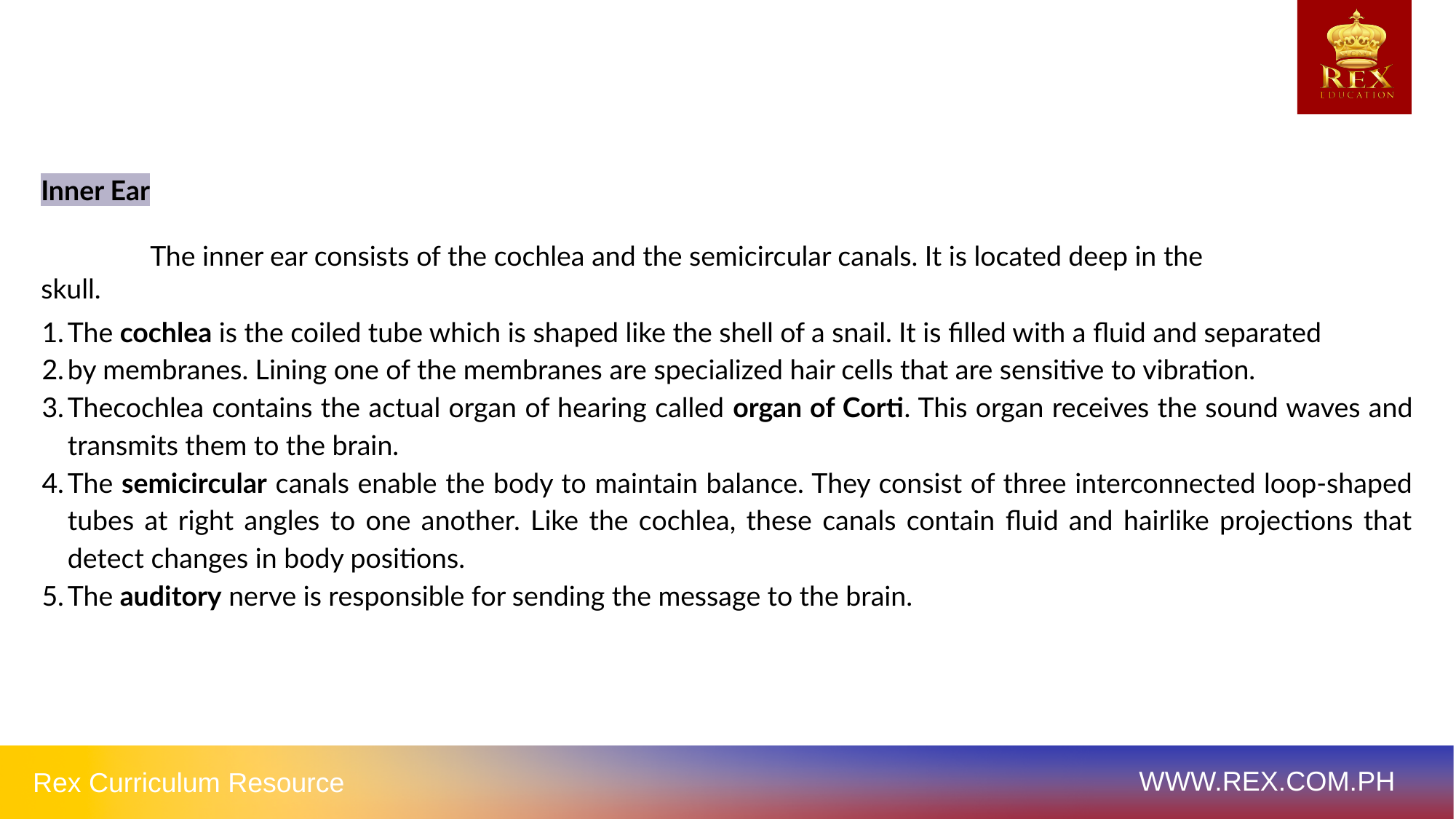

Inner Ear

	The inner ear consists of the cochlea and the semicircular canals. It is located deep in the skull.
The cochlea is the coiled tube which is shaped like the shell of a snail. It is filled with a fluid and separated
by membranes. Lining one of the membranes are specialized hair cells that are sensitive to vibration.
Thecochlea contains the actual organ of hearing called organ of Corti. This organ receives the sound waves and transmits them to the brain.
The semicircular canals enable the body to maintain balance. They consist of three interconnected loop-shaped tubes at right angles to one another. Like the cochlea, these canals contain fluid and hairlike projections that detect changes in body positions.
The auditory nerve is responsible for sending the message to the brain.